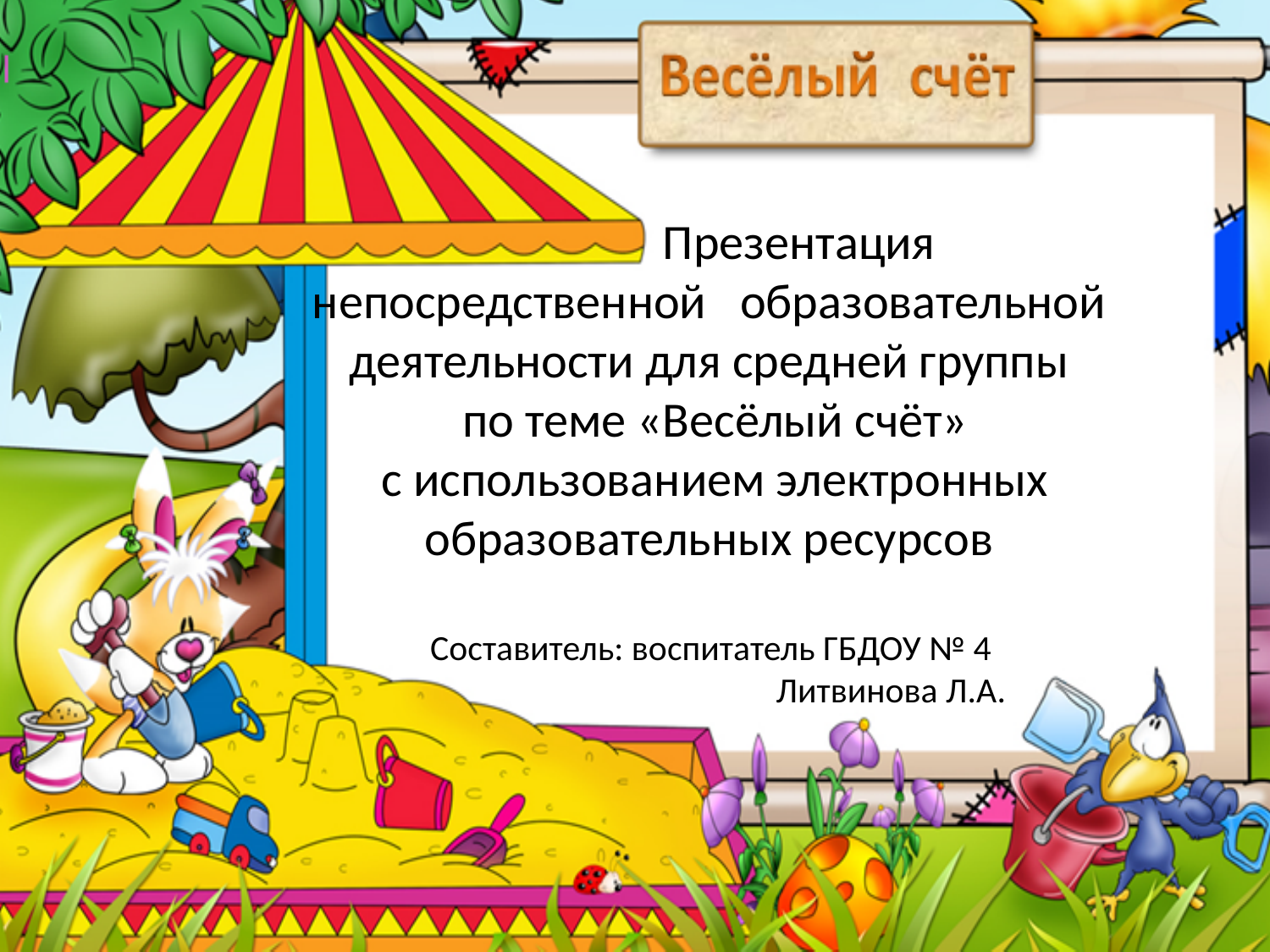

# Презентация непосредственной   образовательной деятельности для средней группы по теме «Весёлый счёт» с использованием электронных образовательных ресурсов Составитель: воспитатель ГБДОУ № 4 Литвинова Л.А.